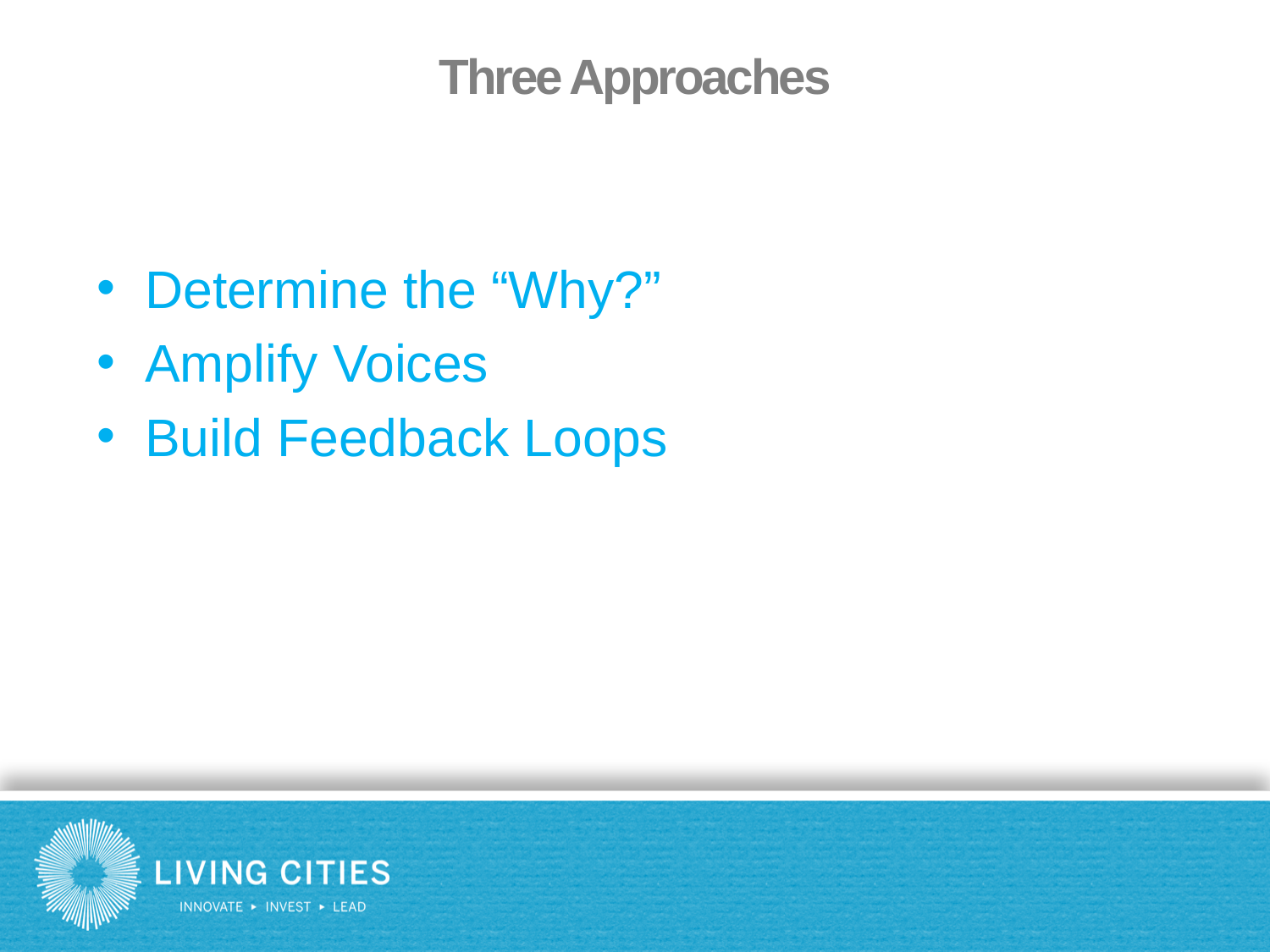

Three Approaches

Determine the “Why?”
Amplify Voices
Build Feedback Loops